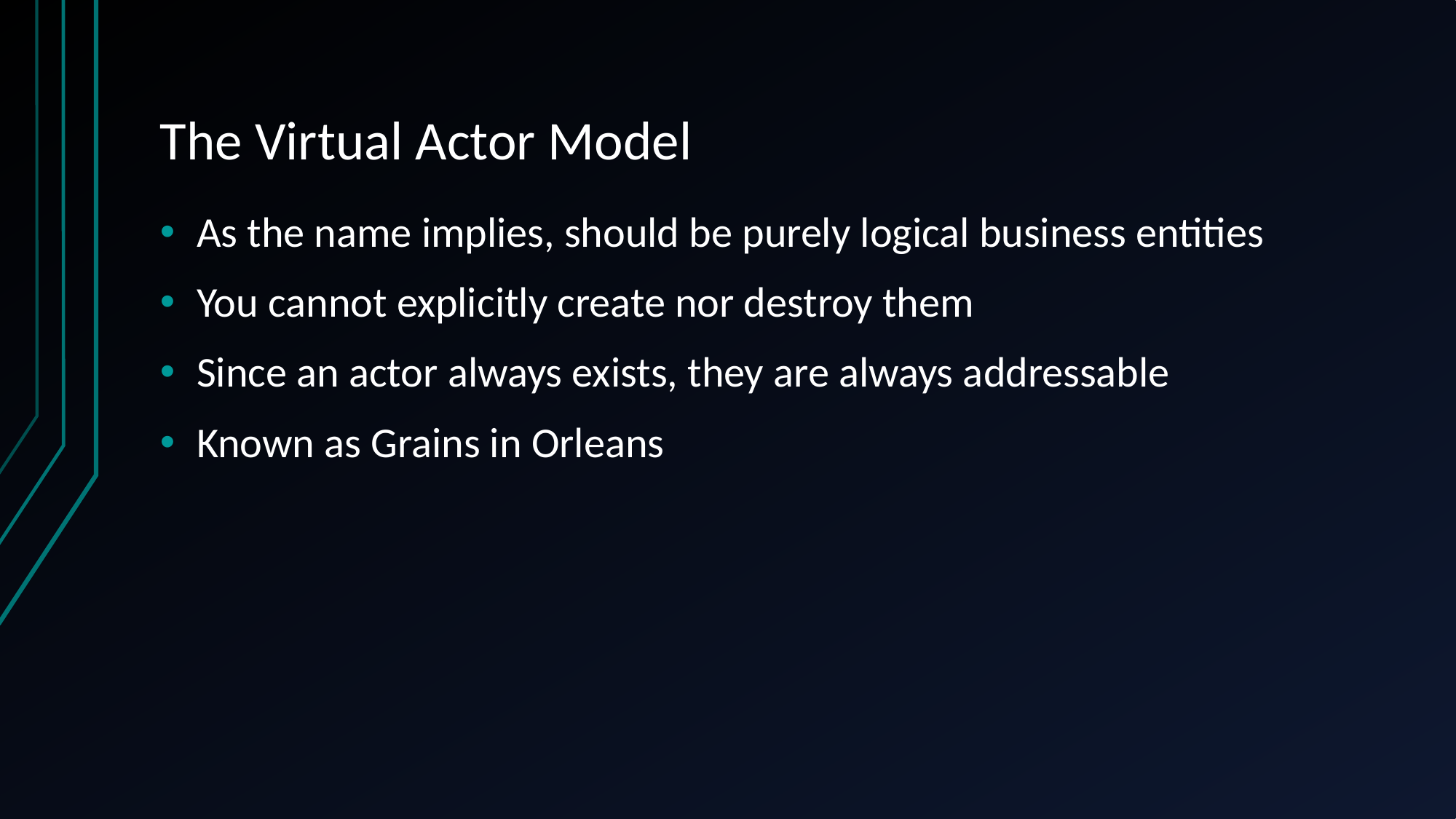

# The Virtual Actor Model
As the name implies, should be purely logical business entities
You cannot explicitly create nor destroy them
Since an actor always exists, they are always addressable
Known as Grains in Orleans